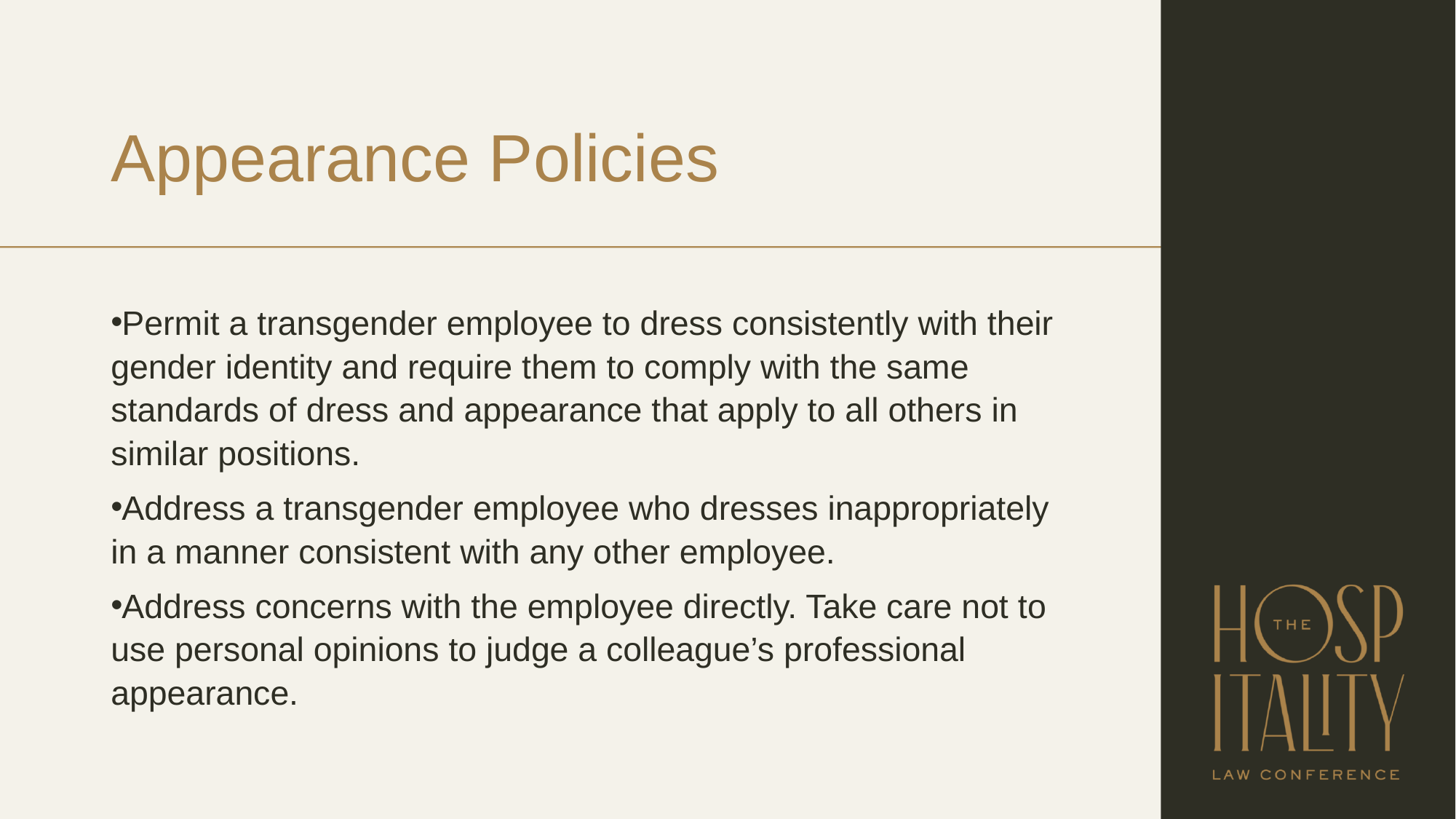

# Appearance Policies
Permit a transgender employee to dress consistently with their gender identity and require them to comply with the same standards of dress and appearance that apply to all others in similar positions.
Address a transgender employee who dresses inappropriately in a manner consistent with any other employee.
Address concerns with the employee directly. Take care not to use personal opinions to judge a colleague’s professional appearance.